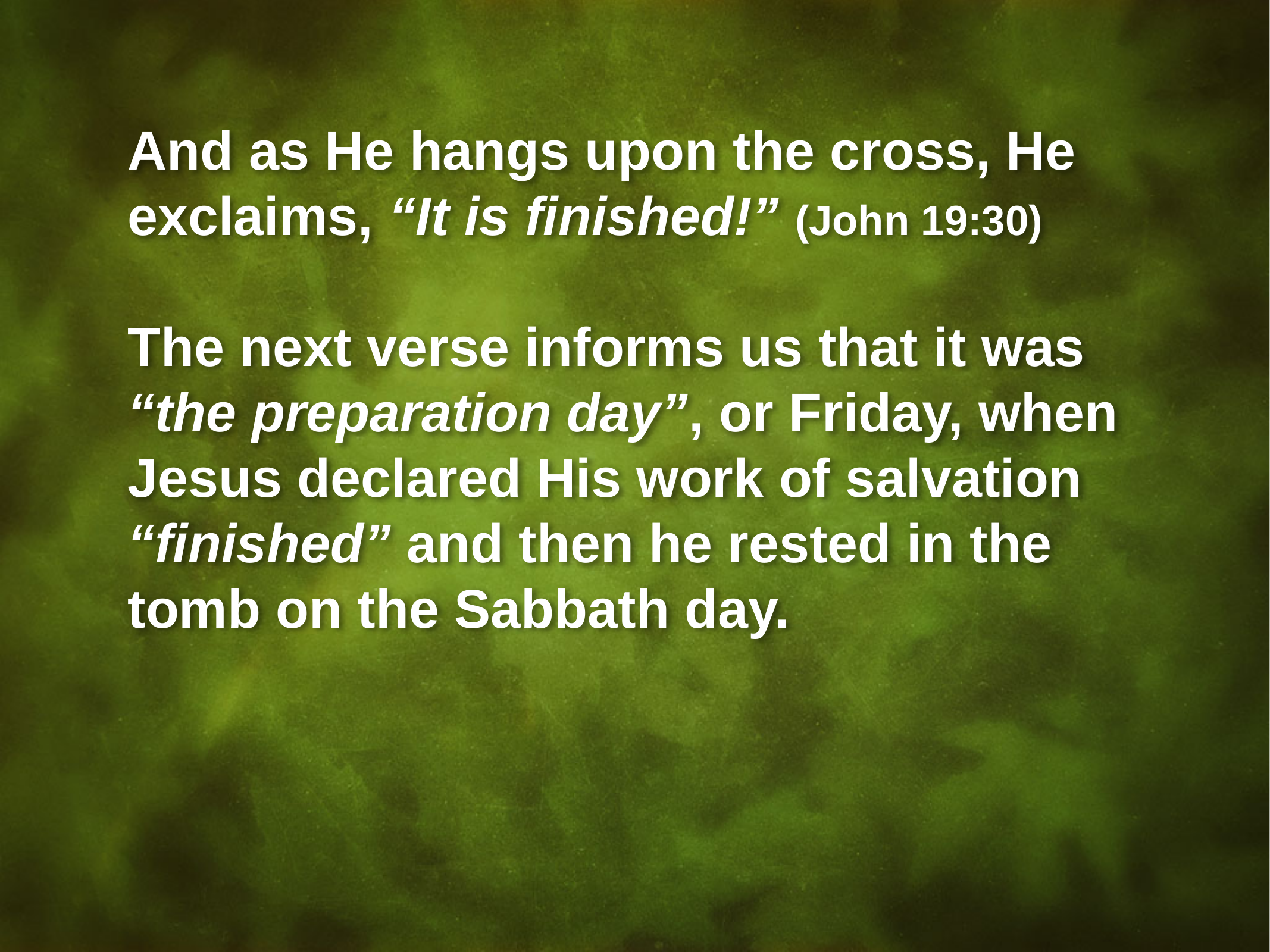

And as He hangs upon the cross, He exclaims, “It is finished!” (John 19:30)

The next verse informs us that it was “the preparation day”, or Friday, when Jesus declared His work of salvation “finished” and then he rested in the tomb on the Sabbath day.